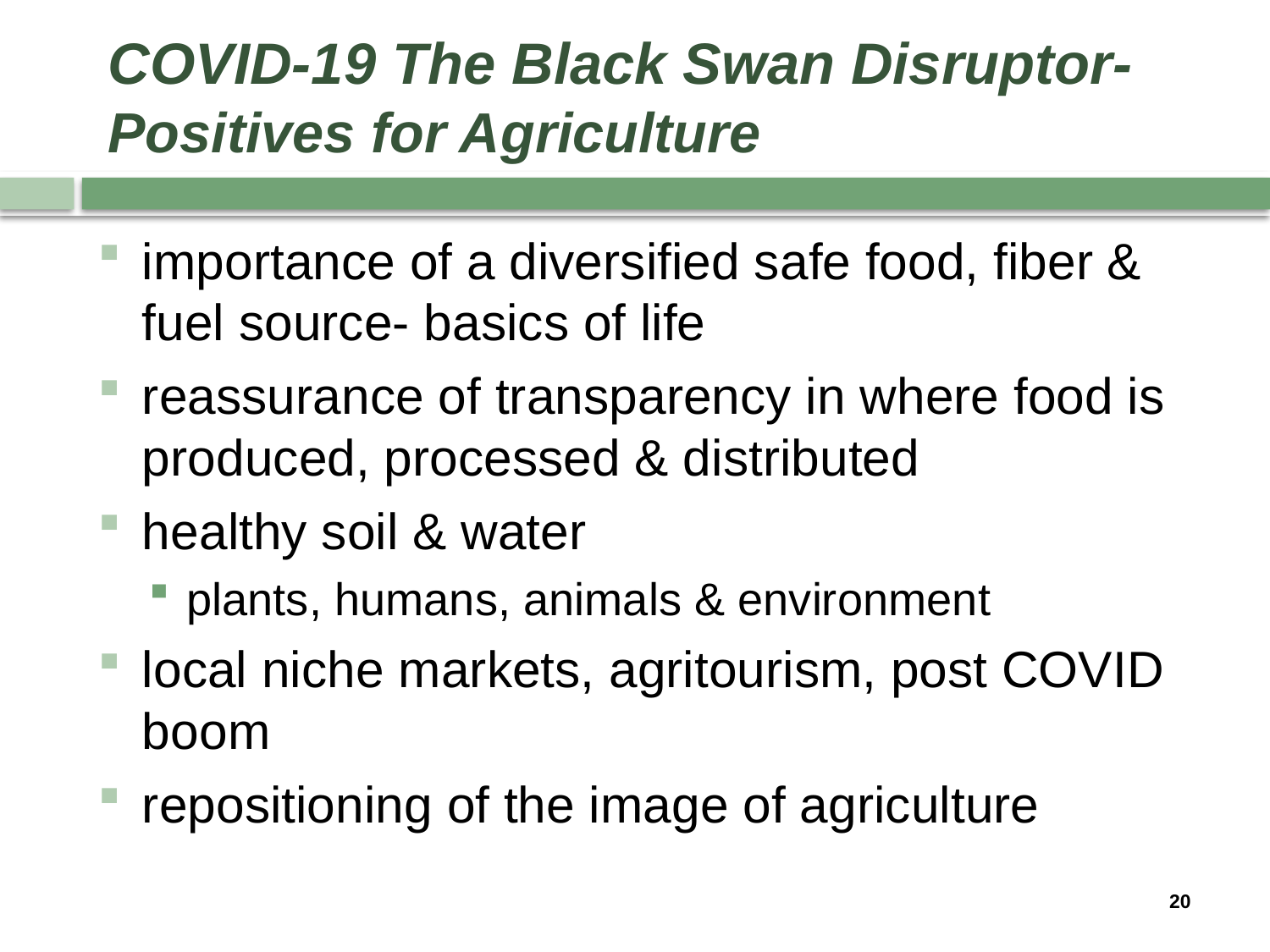

# COVID-19 The Black Swan Disruptor- Positives for Agriculture
importance of a diversified safe food, fiber & fuel source- basics of life
reassurance of transparency in where food is produced, processed & distributed
healthy soil & water
plants, humans, animals & environment
local niche markets, agritourism, post COVID boom
repositioning of the image of agriculture

20